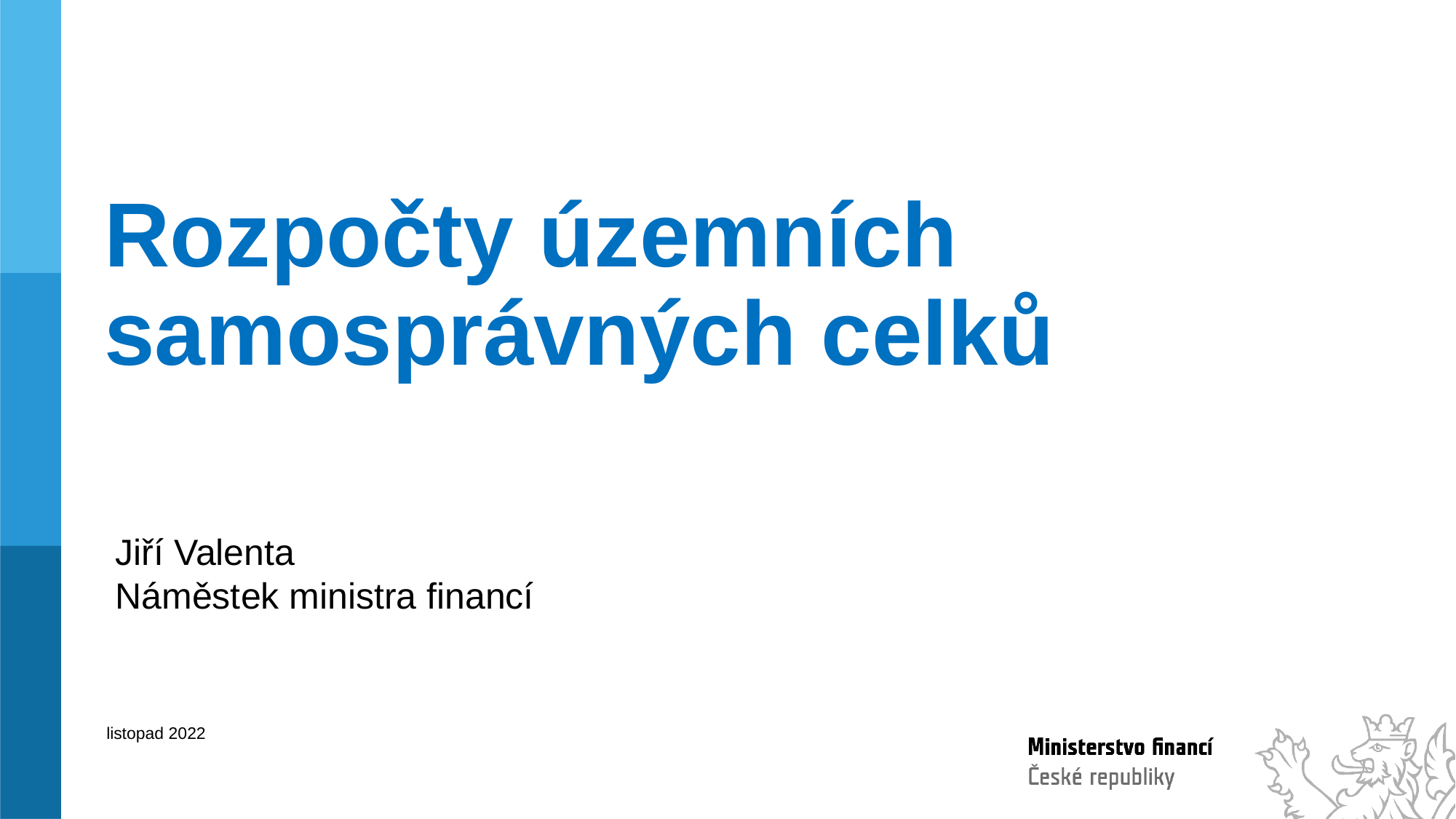

Rozpočty územních samosprávných celků

Jiří Valenta
Náměstek ministra financí
listopad 2022